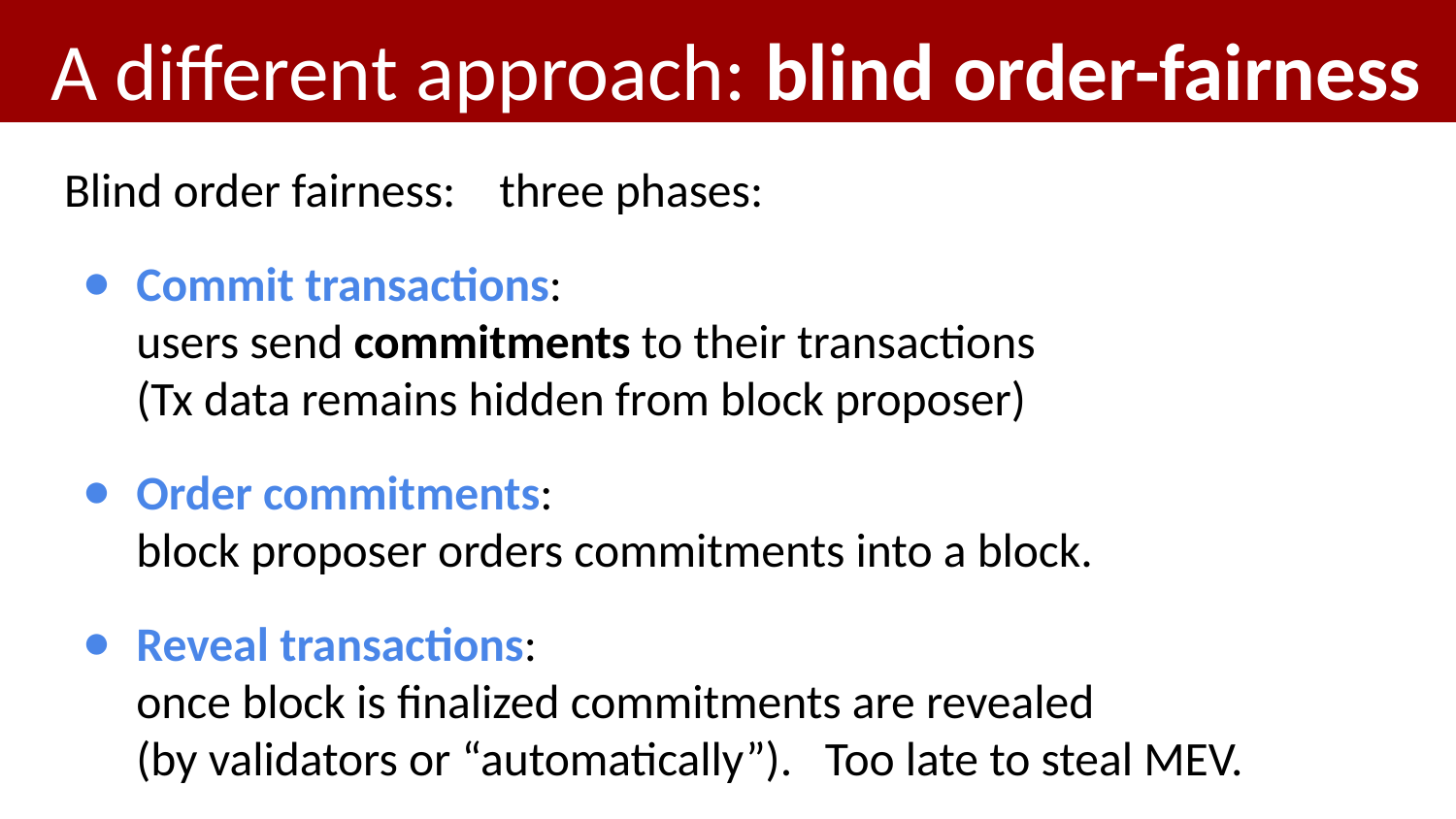

# A different approach: blind order-fairness
Blind order fairness:    three phases:
Commit transactions:
		users send commitments to their transactions
		(Tx data remains hidden from block proposer)
Order commitments:
		block proposer orders commitments into a block.
Reveal transactions:
		once block is finalized commitments are revealed
		(by validators or “automatically”).   Too late to steal MEV.